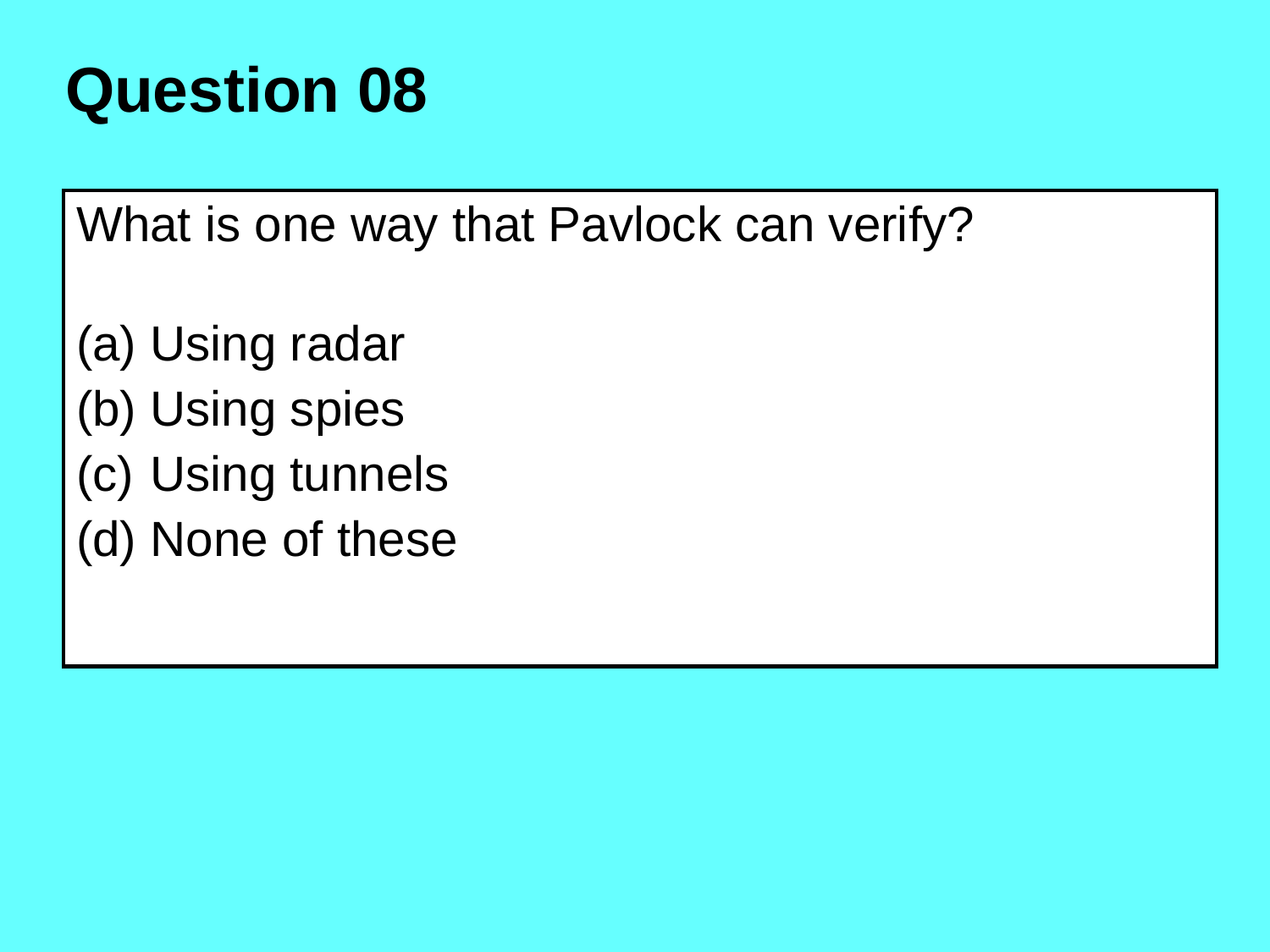

Question 08
| What is one way that Pavlock can verify? Using radar Using spies Using tunnels None of these |
| --- |